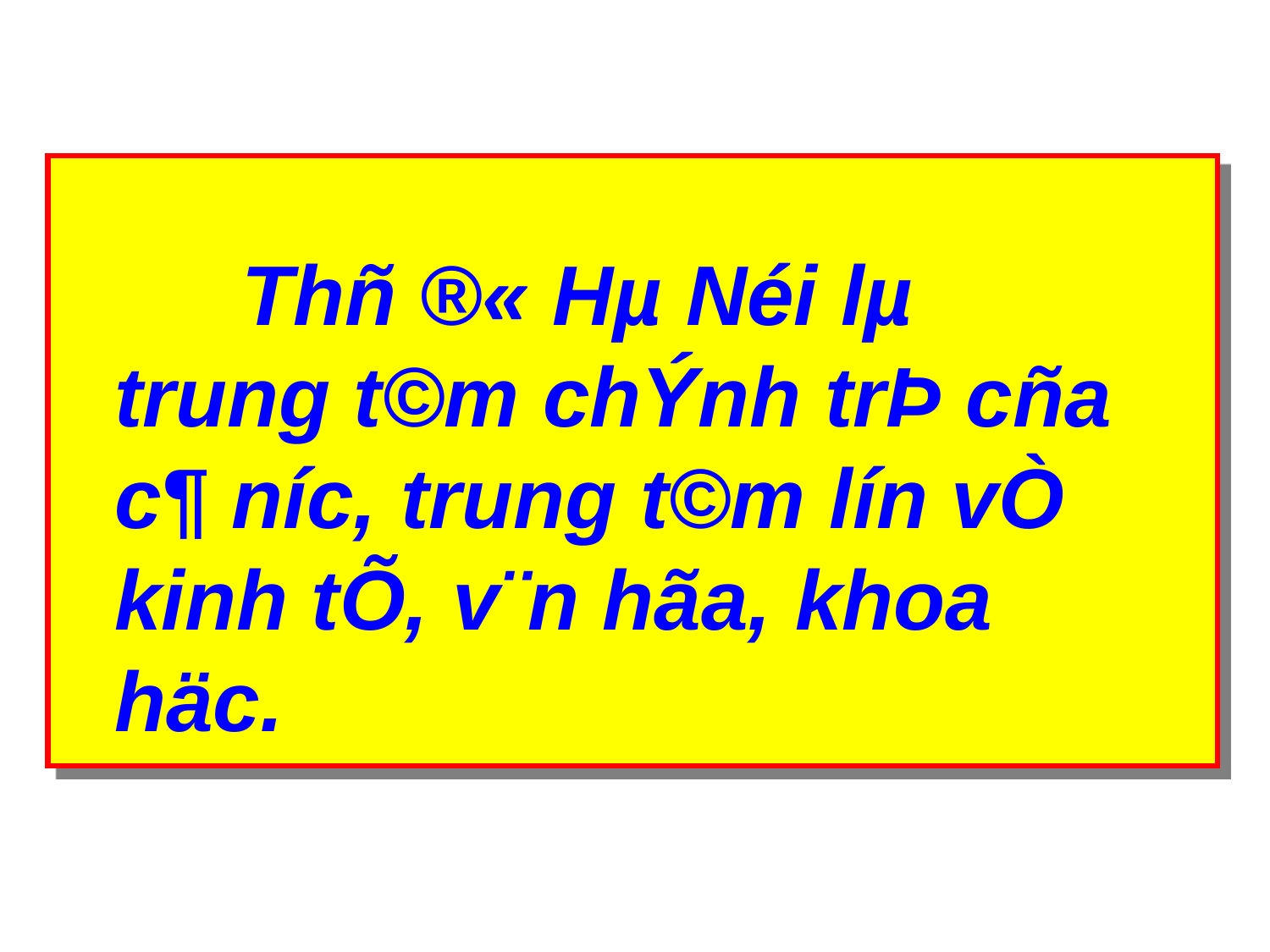

Thñ ®« Hµ Néi lµ trung t©m chÝnh trÞ cña c¶ n­íc, trung t©m lín vÒ kinh tÕ, v¨n hãa, khoa häc.